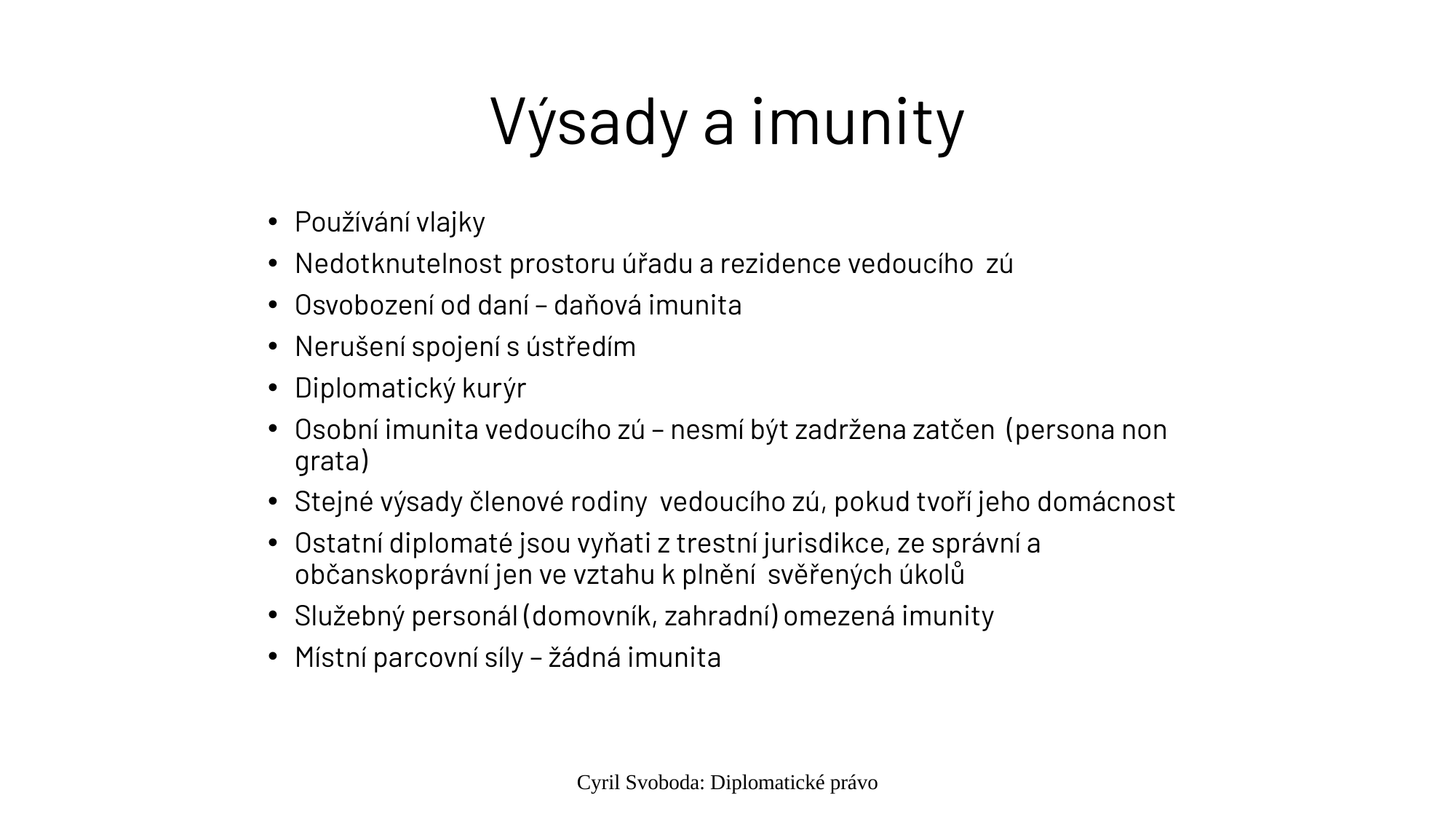

# Výsady a imunity
Používání vlajky
Nedotknutelnost prostoru úřadu a rezidence vedoucího  zú
Osvobození od daní – daňová imunita
Nerušení spojení s ústředím
Diplomatický kurýr
Osobní imunita vedoucího zú – nesmí být zadržena zatčen  (persona non grata)
Stejné výsady členové rodiny  vedoucího zú, pokud tvoří jeho domácnost
Ostatní diplomaté jsou vyňati z trestní jurisdikce, ze správní a občanskoprávní jen ve vztahu k plnění  svěřených úkolů
Služebný personál (domovník, zahradní) omezená imunity
Místní parcovní síly – žádná imunita
Cyril Svoboda: Diplomatické právo